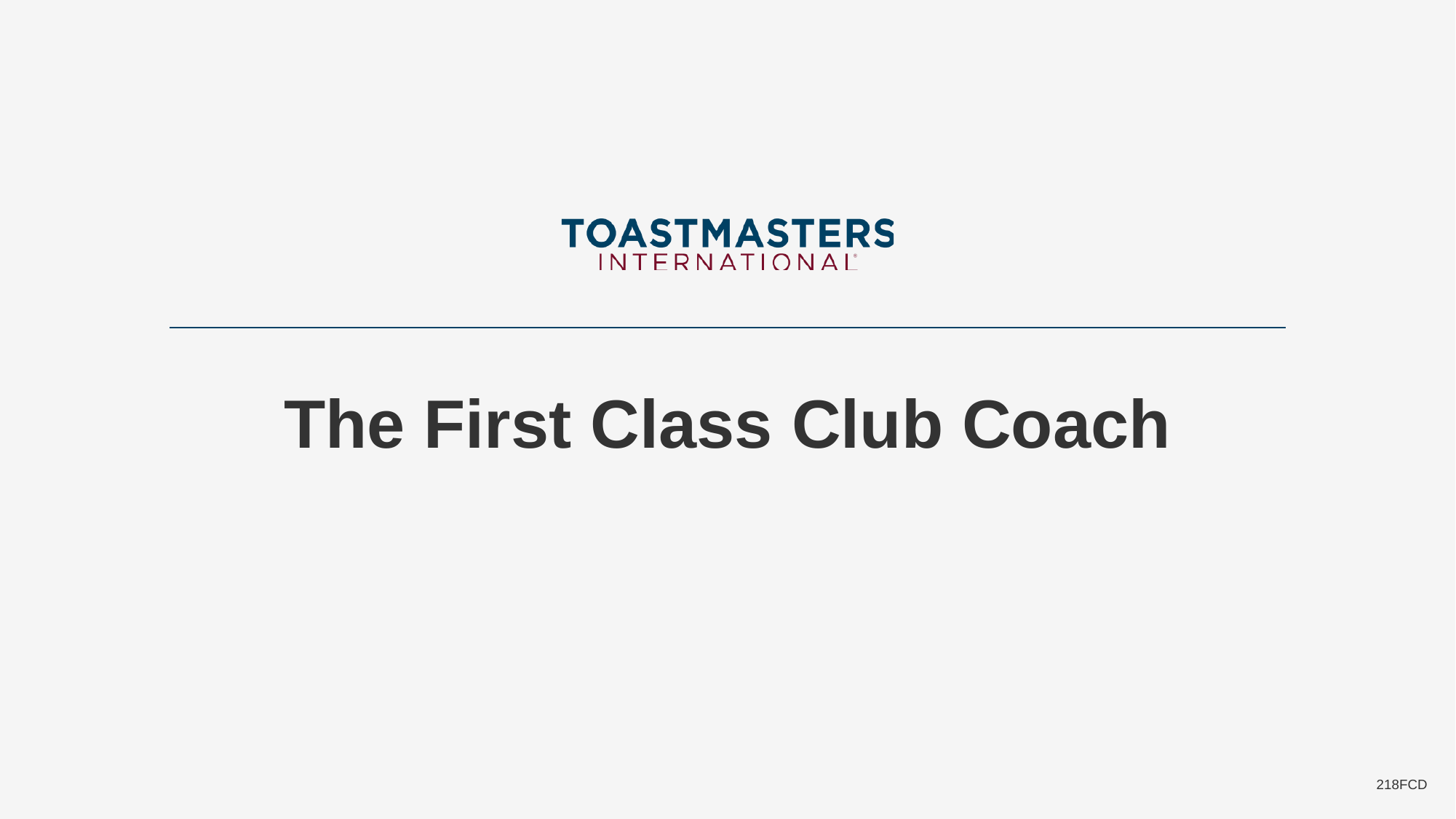

# The First Class Club Coach
218FCD